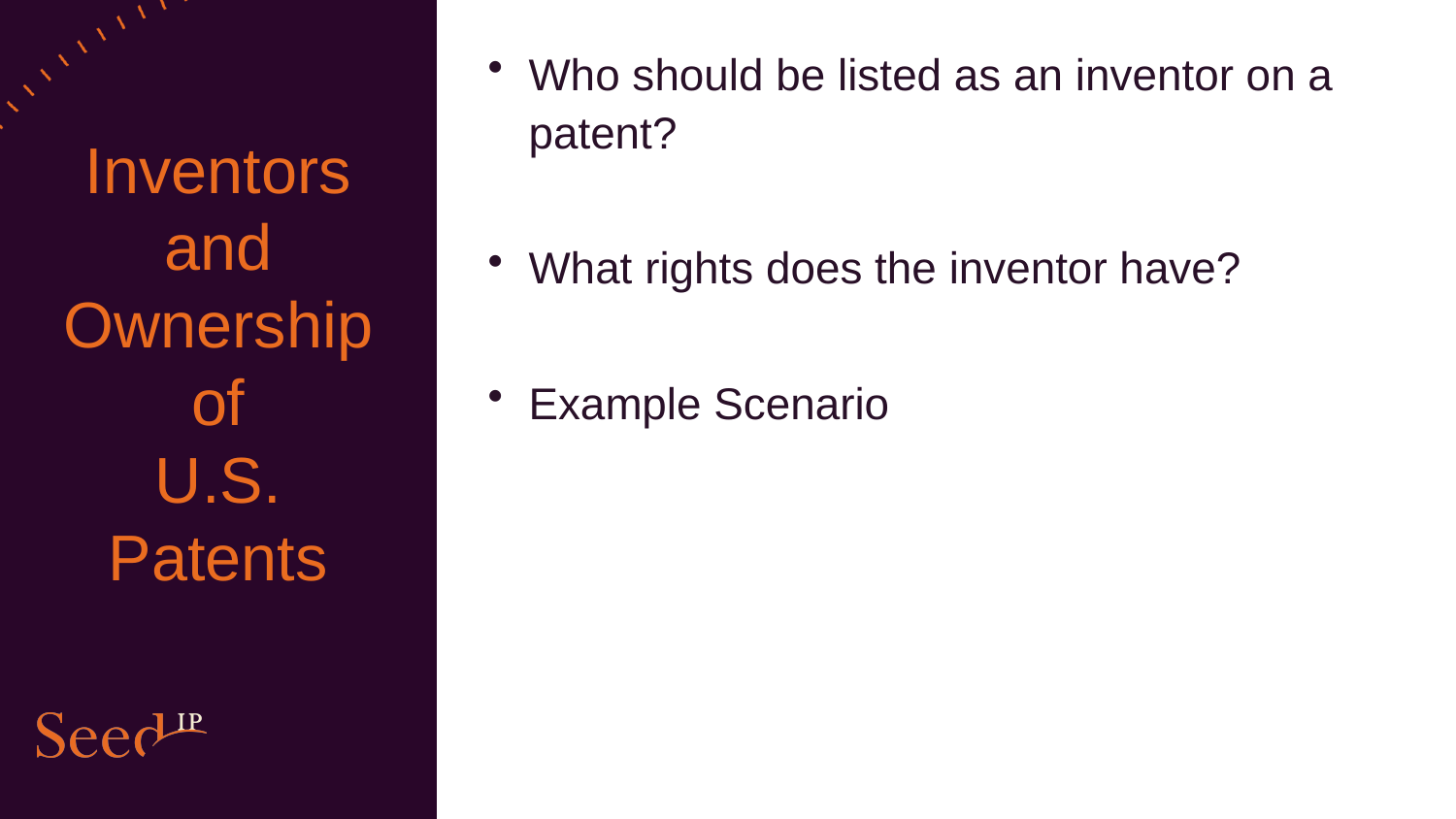

Who should be listed as an inventor on a patent?

What rights does the inventor have?

Example Scenario
# Inventors and Ownership of U.S. Patents